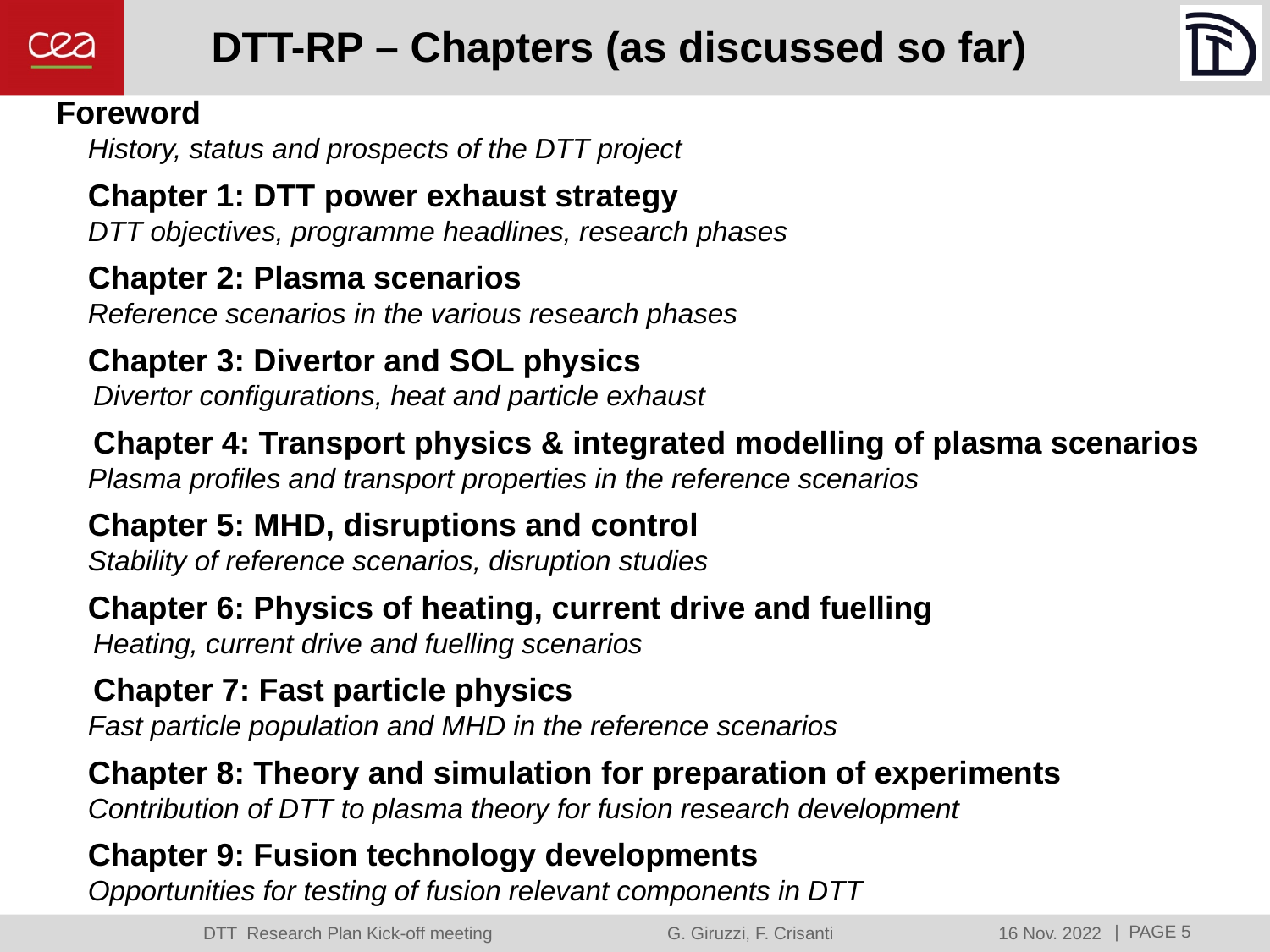

# DTT-RP – Chapters (as discussed so far)
Foreword
History, status and prospects of the DTT project
Chapter 1: DTT power exhaust strategy
DTT objectives, programme headlines, research phases
Chapter 2: Plasma scenarios
Reference scenarios in the various research phases
Chapter 3: Divertor and SOL physics
Divertor configurations, heat and particle exhaust
Chapter 4: Transport physics & integrated modelling of plasma scenarios
Plasma profiles and transport properties in the reference scenarios
Chapter 5: MHD, disruptions and control
Stability of reference scenarios, disruption studies
Chapter 6: Physics of heating, current drive and fuelling
Heating, current drive and fuelling scenarios
Chapter 7: Fast particle physics
Fast particle population and MHD in the reference scenarios
Chapter 8: Theory and simulation for preparation of experiments
Contribution of DTT to plasma theory for fusion research development
Chapter 9: Fusion technology developments
Opportunities for testing of fusion relevant components in DTT